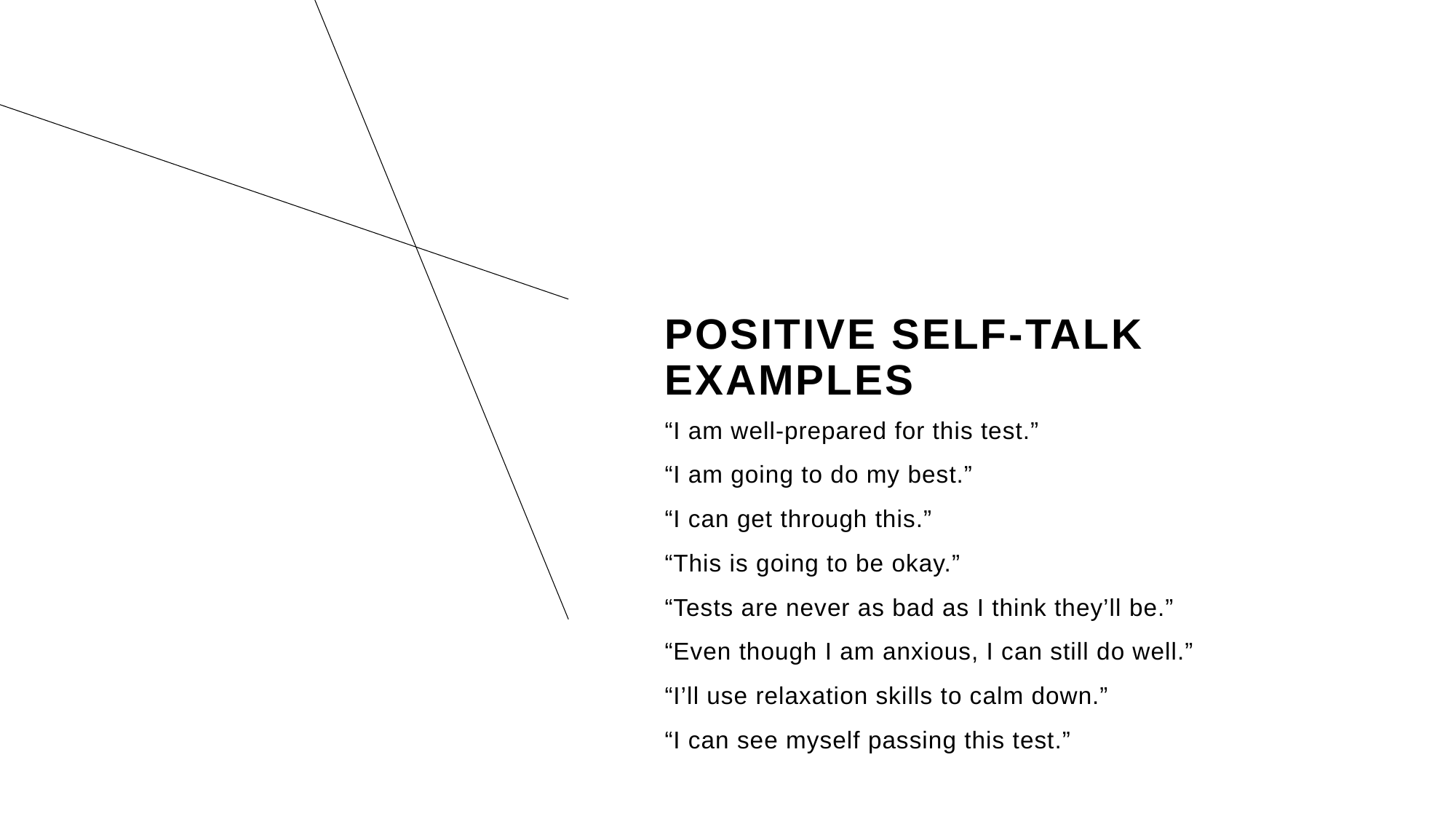

# Positive self-talk examples
“I am well-prepared for this test.”
“I am going to do my best.”
“I can get through this.”
“This is going to be okay.”
“Tests are never as bad as I think they’ll be.”
“Even though I am anxious, I can still do well.”
“I’ll use relaxation skills to calm down.”
“I can see myself passing this test.”